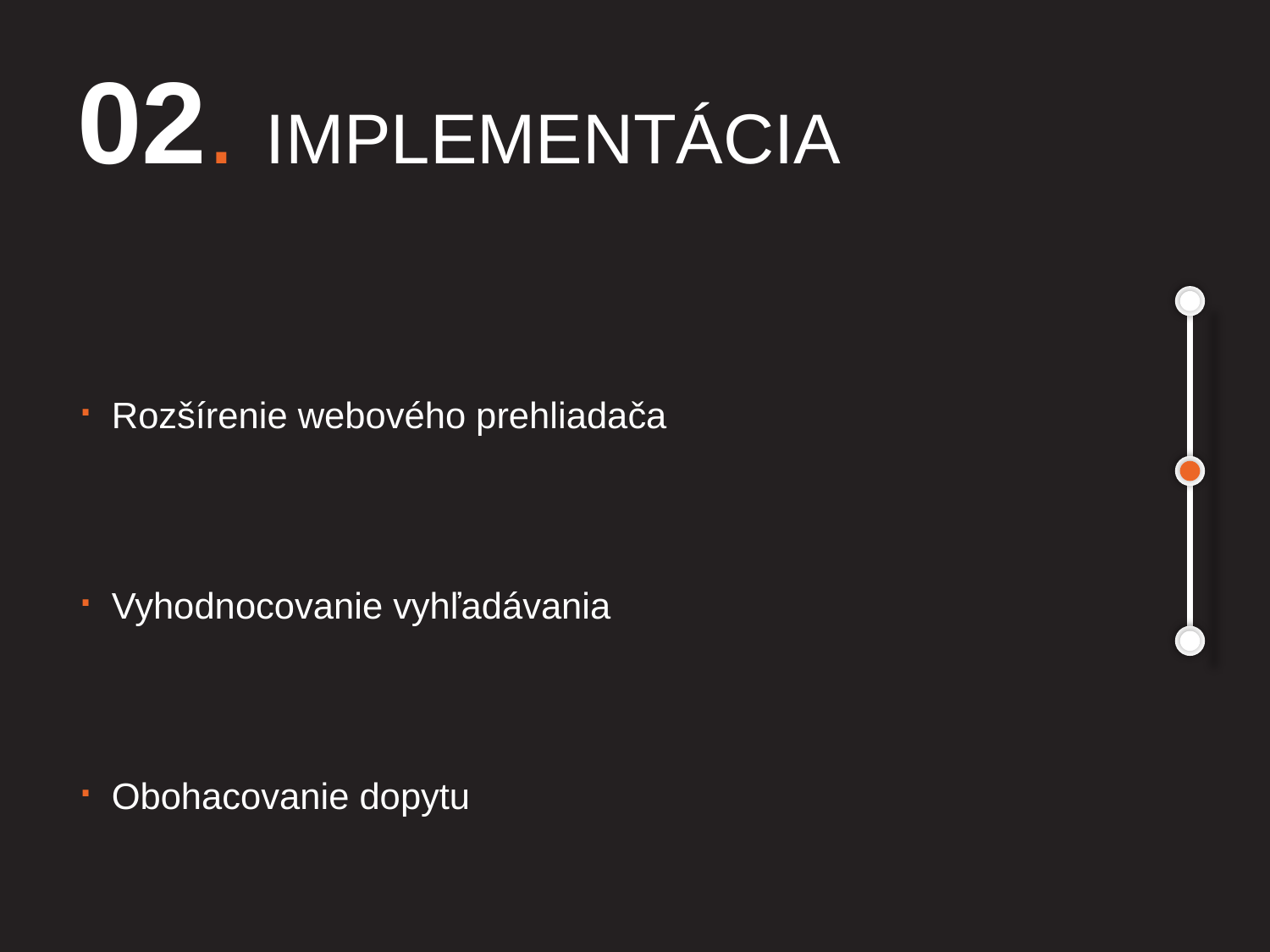

02. Implementácia

. Rozšírenie webového prehliadača
. Vyhodnocovanie vyhľadávania
. Obohacovanie dopytu